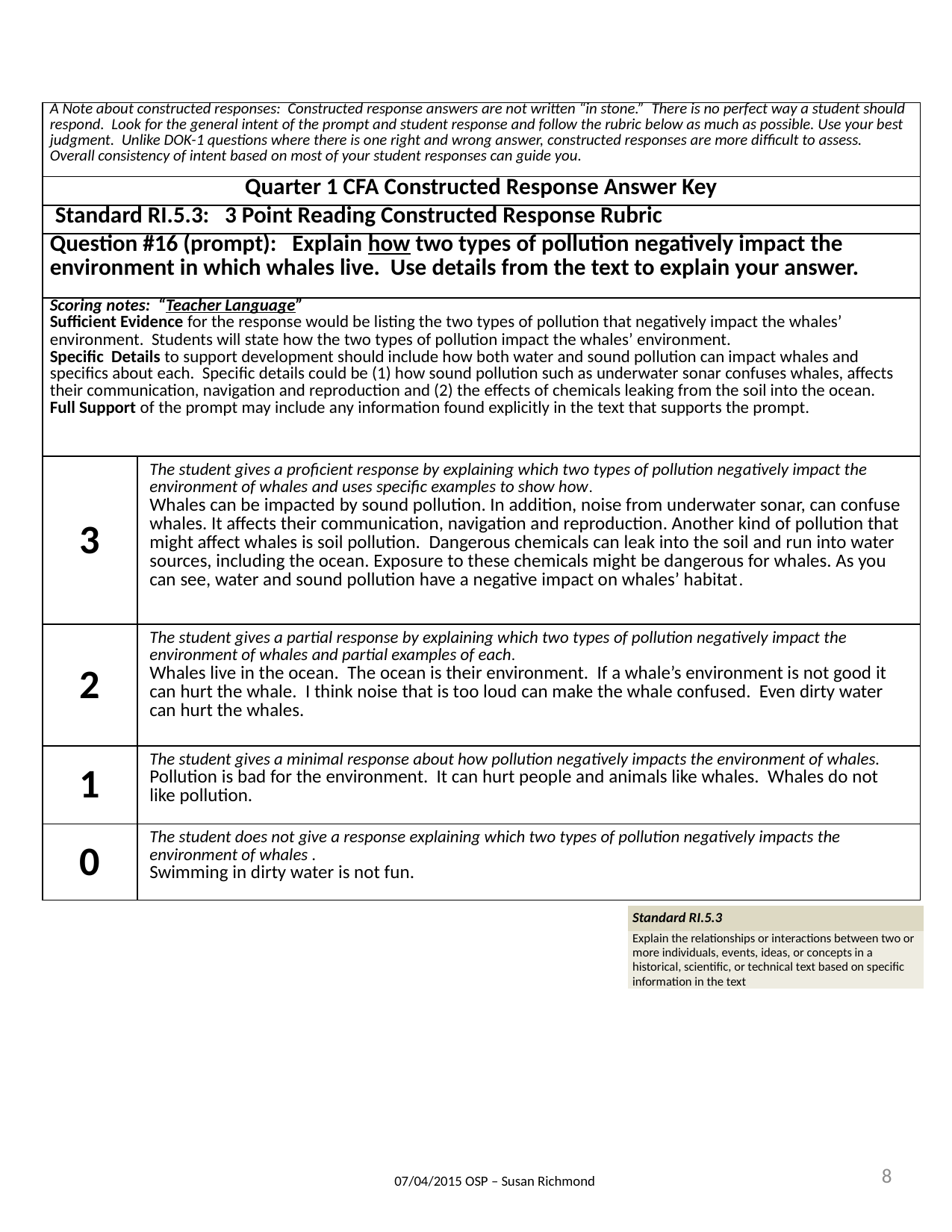

| A Note about constructed responses: Constructed response answers are not written “in stone.” There is no perfect way a student should respond. Look for the general intent of the prompt and student response and follow the rubric below as much as possible. Use your best judgment. Unlike DOK-1 questions where there is one right and wrong answer, constructed responses are more difficult to assess. Overall consistency of intent based on most of your student responses can guide you. |  |
| --- | --- |
| Quarter 1 CFA Constructed Response Answer Key |  |
| Standard RI.5.3: 3 Point Reading Constructed Response Rubric |  |
| Question #16 (prompt): Explain how two types of pollution negatively impact the environment in which whales live. Use details from the text to explain your answer. |  |
| Scoring notes: “Teacher Language” Sufficient Evidence for the response would be listing the two types of pollution that negatively impact the whales’ environment. Students will state how the two types of pollution impact the whales’ environment. Specific Details to support development should include how both water and sound pollution can impact whales and specifics about each. Specific details could be (1) how sound pollution such as underwater sonar confuses whales, affects their communication, navigation and reproduction and (2) the effects of chemicals leaking from the soil into the ocean. Full Support of the prompt may include any information found explicitly in the text that supports the prompt. |  |
| 3 | The student gives a proficient response by explaining which two types of pollution negatively impact the environment of whales and uses specific examples to show how. Whales can be impacted by sound pollution. In addition, noise from underwater sonar, can confuse whales. It affects their communication, navigation and reproduction. Another kind of pollution that might affect whales is soil pollution. Dangerous chemicals can leak into the soil and run into water sources, including the ocean. Exposure to these chemicals might be dangerous for whales. As you can see, water and sound pollution have a negative impact on whales’ habitat. |
| 2 | The student gives a partial response by explaining which two types of pollution negatively impact the environment of whales and partial examples of each. Whales live in the ocean. The ocean is their environment. If a whale’s environment is not good it can hurt the whale. I think noise that is too loud can make the whale confused. Even dirty water can hurt the whales. |
| 1 | The student gives a minimal response about how pollution negatively impacts the environment of whales. Pollution is bad for the environment. It can hurt people and animals like whales. Whales do not like pollution. |
| 0 | The student does not give a response explaining which two types of pollution negatively impacts the environment of whales . Swimming in dirty water is not fun. |
| Standard RI.5.3 |
| --- |
| Explain the relationships or interactions between two or more individuals, events, ideas, or concepts in a historical, scientific, or technical text based on specific information in the text |
8